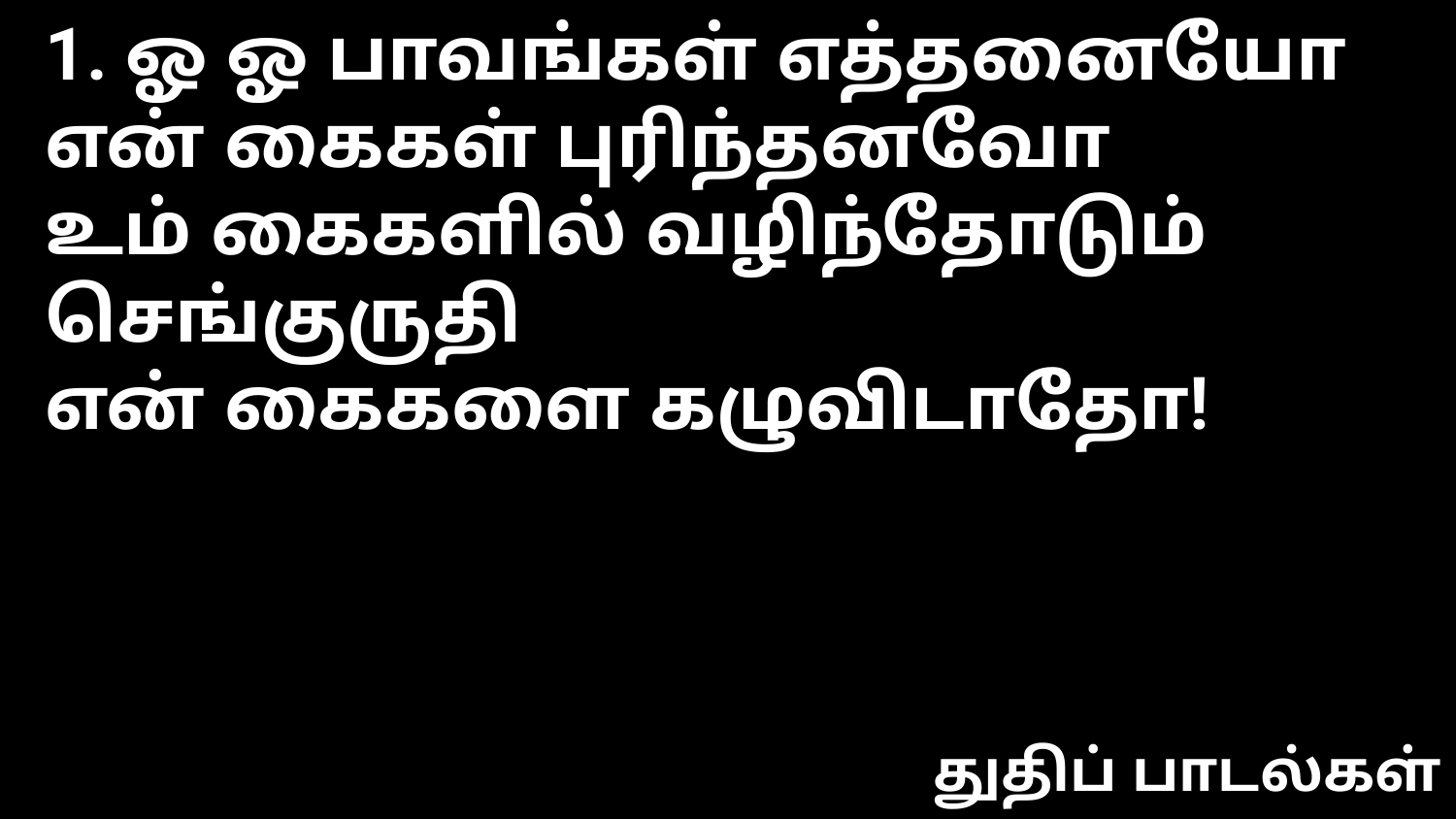

1. ஓ ஓ பாவங்கள் எத்தனையோ
என் கைகள் புரிந்தனவோ
உம் கைகளில் வழிந்தோடும் செங்குருதி
என் கைகளை கழுவிடாதோ!

துதிப் பாடல்கள்